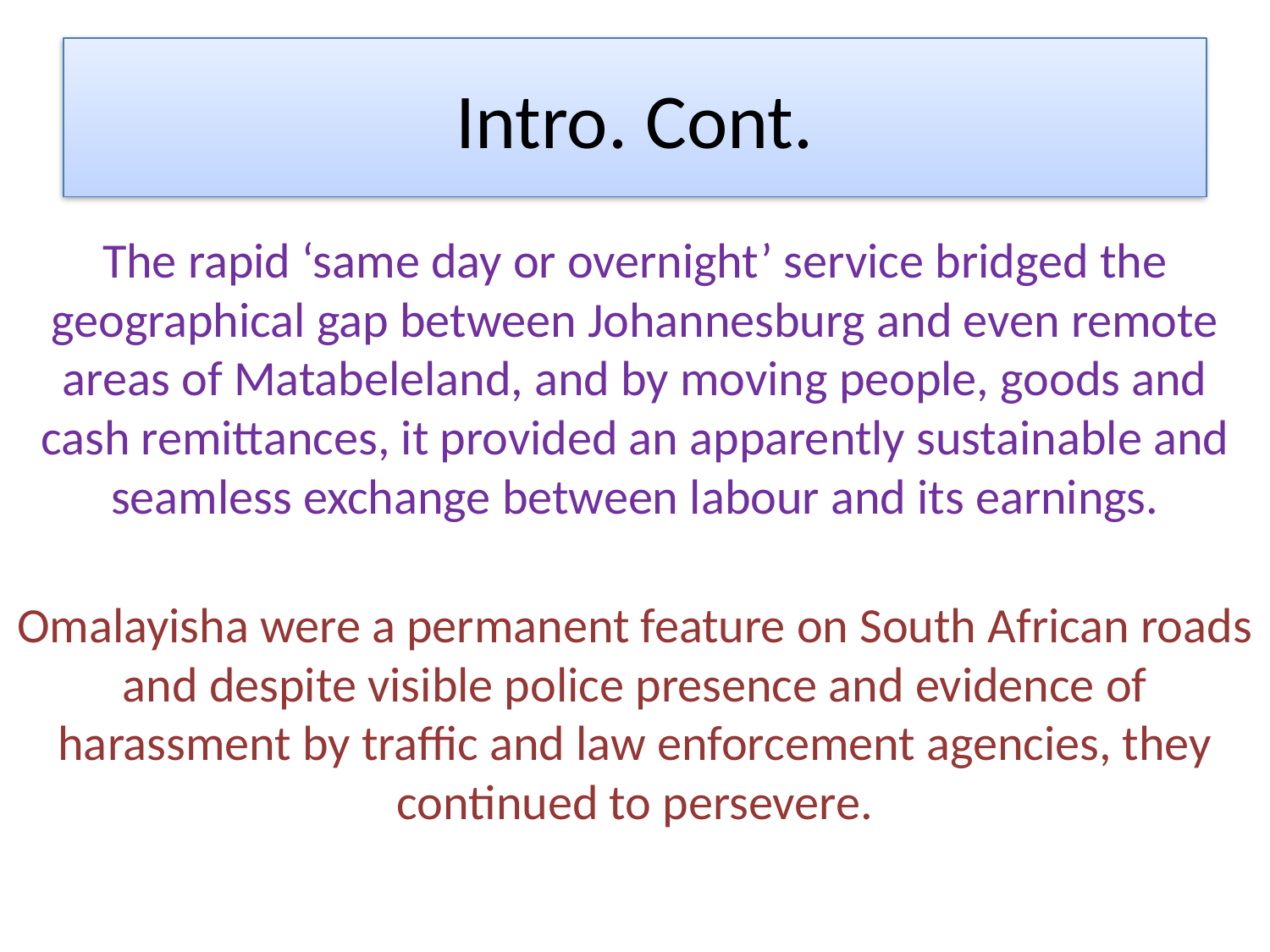

# Intro. Cont.
The rapid ‘same day or overnight’ service bridged the geographical gap between Johannesburg and even remote areas of Matabeleland, and by moving people, goods and cash remittances, it provided an apparently sustainable and seamless exchange between labour and its earnings.

Omalayisha were a permanent feature on South African roads and despite visible police presence and evidence of harassment by traffic and law enforcement agencies, they continued to persevere.